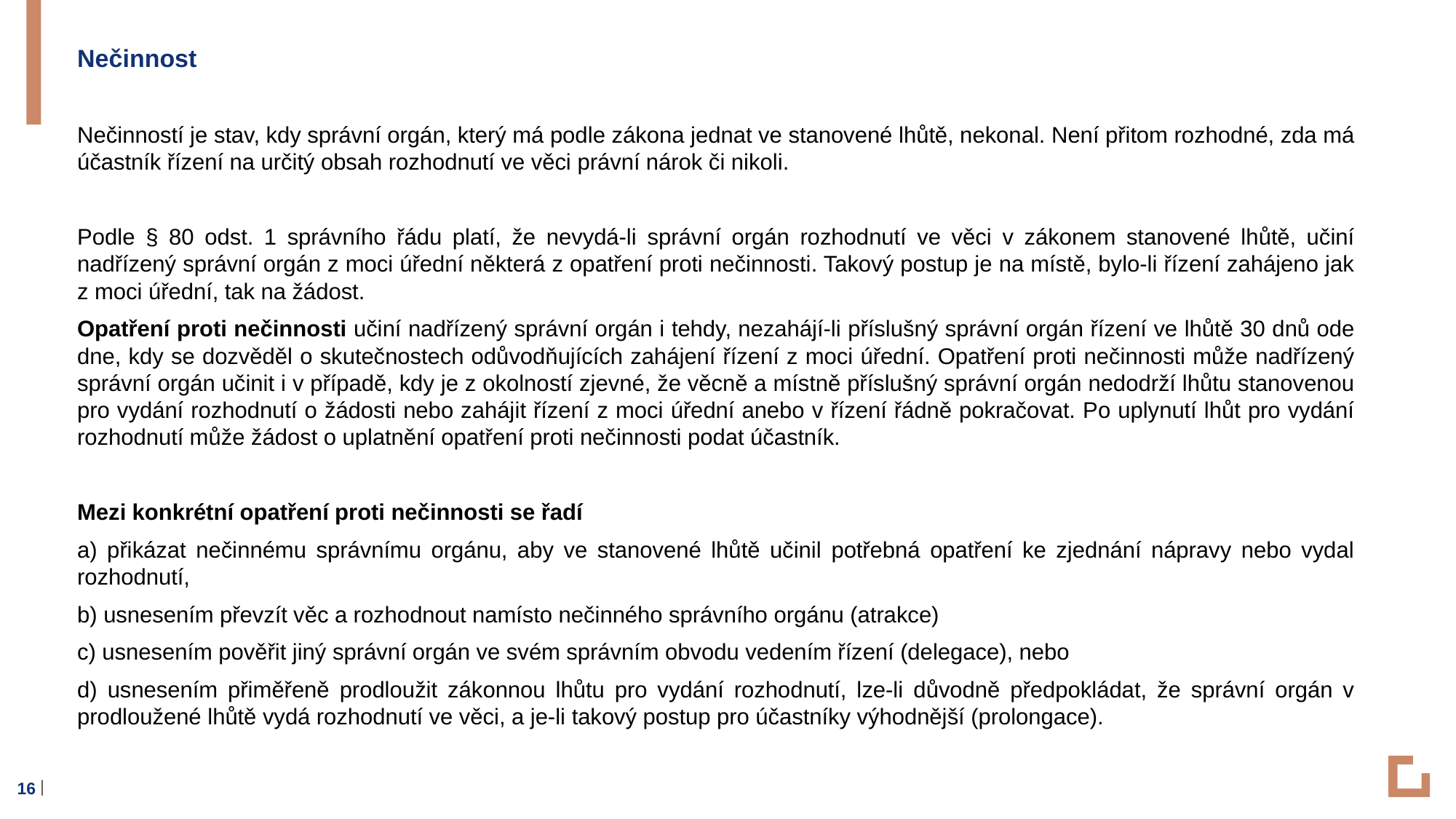

Nečinnost

Nečinností je stav, kdy správní orgán, který má podle zákona jednat ve stanovené lhůtě, nekonal. Není přitom rozhodné, zda má účastník řízení na určitý obsah rozhodnutí ve věci právní nárok či nikoli.

Podle § 80 odst. 1 správního řádu platí, že nevydá-li správní orgán rozhodnutí ve věci v zákonem stanovené lhůtě, učiní nadřízený správní orgán z moci úřední některá z opatření proti nečinnosti. Takový postup je na místě, bylo-li řízení zahájeno jak z moci úřední, tak na žádost.
Opatření proti nečinnosti učiní nadřízený správní orgán i tehdy, nezahájí-li příslušný správní orgán řízení ve lhůtě 30 dnů ode dne, kdy se dozvěděl o skutečnostech odůvodňujících zahájení řízení z moci úřední. Opatření proti nečinnosti může nadřízený správní orgán učinit i v případě, kdy je z okolností zjevné, že věcně a místně příslušný správní orgán nedodrží lhůtu stanovenou pro vydání rozhodnutí o žádosti nebo zahájit řízení z moci úřední anebo v řízení řádně pokračovat. Po uplynutí lhůt pro vydání rozhodnutí může žádost o uplatnění opatření proti nečinnosti podat účastník.

Mezi konkrétní opatření proti nečinnosti se řadí
a) přikázat nečinnému správnímu orgánu, aby ve stanovené lhůtě učinil potřebná opatření ke zjednání nápravy nebo vydal rozhodnutí,
b) usnesením převzít věc a rozhodnout namísto nečinného správního orgánu (atrakce)
c) usnesením pověřit jiný správní orgán ve svém správním obvodu vedením řízení (delegace), nebo
d) usnesením přiměřeně prodloužit zákonnou lhůtu pro vydání rozhodnutí, lze-li důvodně předpokládat, že správní orgán v prodloužené lhůtě vydá rozhodnutí ve věci, a je-li takový postup pro účastníky výhodnější (prolongace).

16